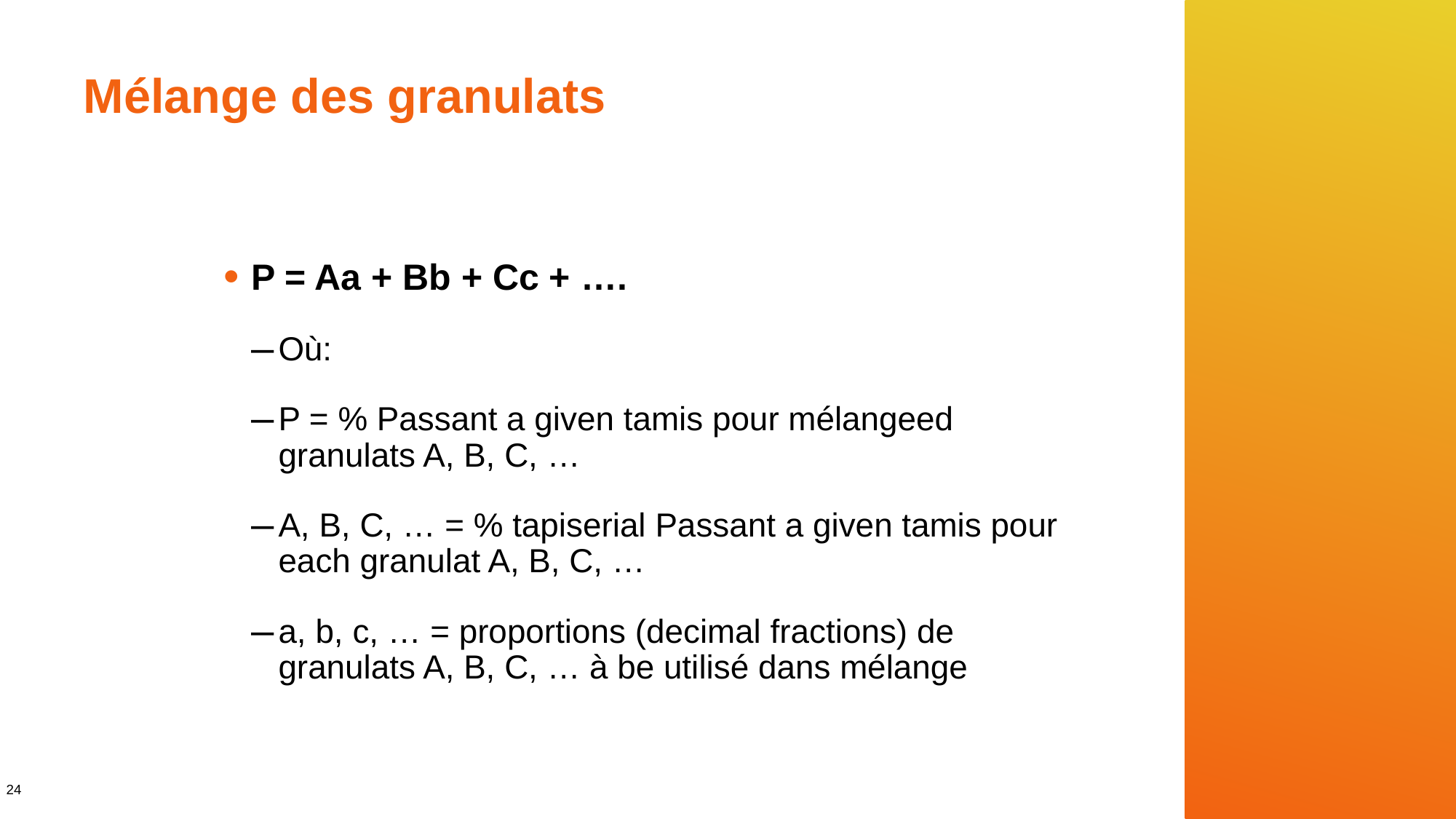

# Mélange des granulats
P = Aa + Bb + Cc + ….
Où:
P = % Passant a given tamis pour mélangeed granulats A, B, C, …
A, B, C, … = % tapiserial Passant a given tamis pour each granulat A, B, C, …
a, b, c, … = proportions (decimal fractions) de granulats A, B, C, … à be utilisé dans mélange
24